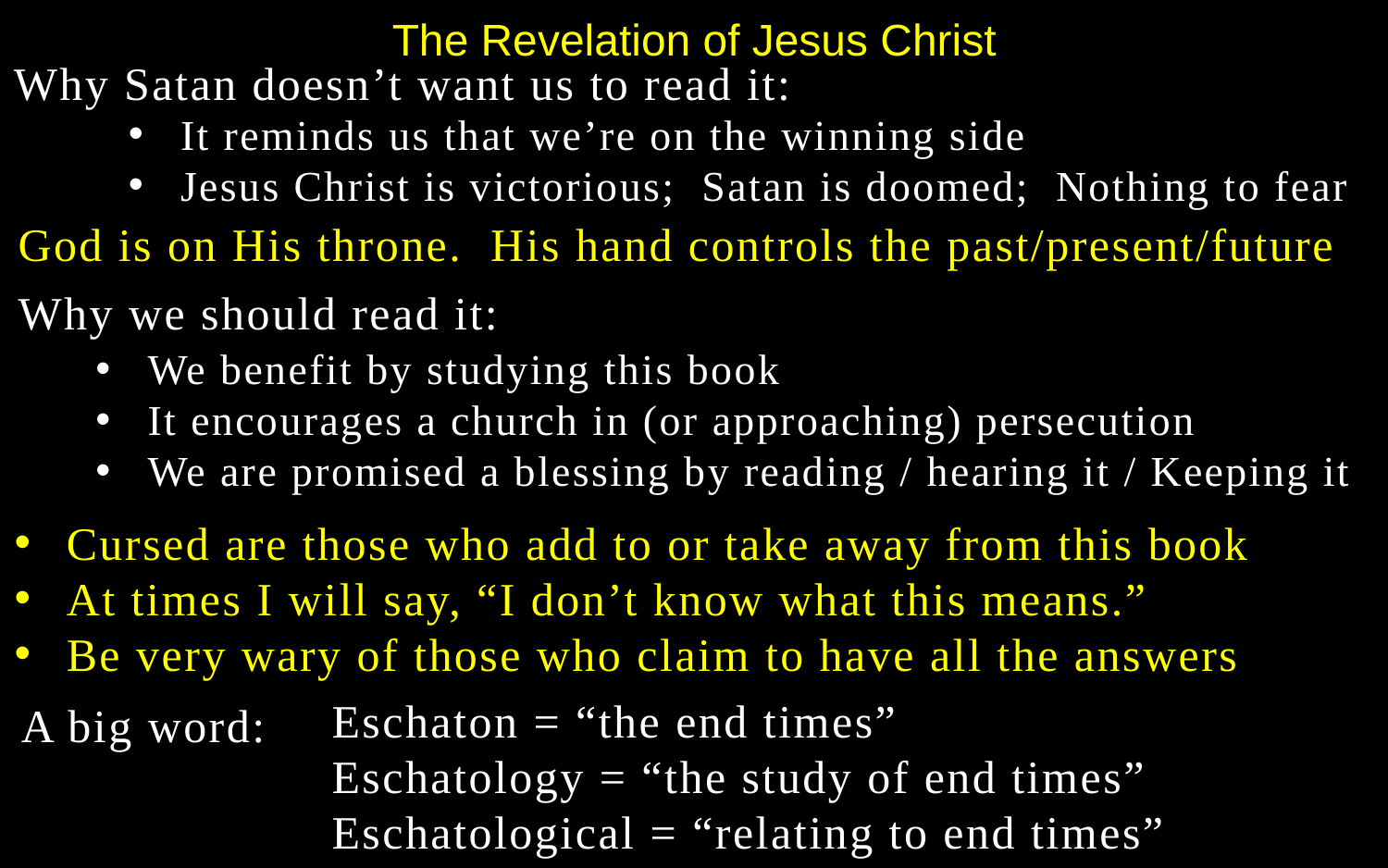

The Revelation of Jesus Christ
Why Satan doesn’t want us to read it:
It reminds us that we’re on the winning side
Jesus Christ is victorious;  Satan is doomed;  Nothing to fear
God is on His throne.  His hand controls the past/present/future
Why we should read it:
We benefit by studying this book
It encourages a church in (or approaching) persecution
We are promised a blessing by reading / hearing it / Keeping it
Cursed are those who add to or take away from this book
At times I will say, “I don’t know what this means.”
Be very wary of those who claim to have all the answers
Eschaton = “the end times”
Eschatology = “the study of end times”
Eschatological = “relating to end times”
A big word: